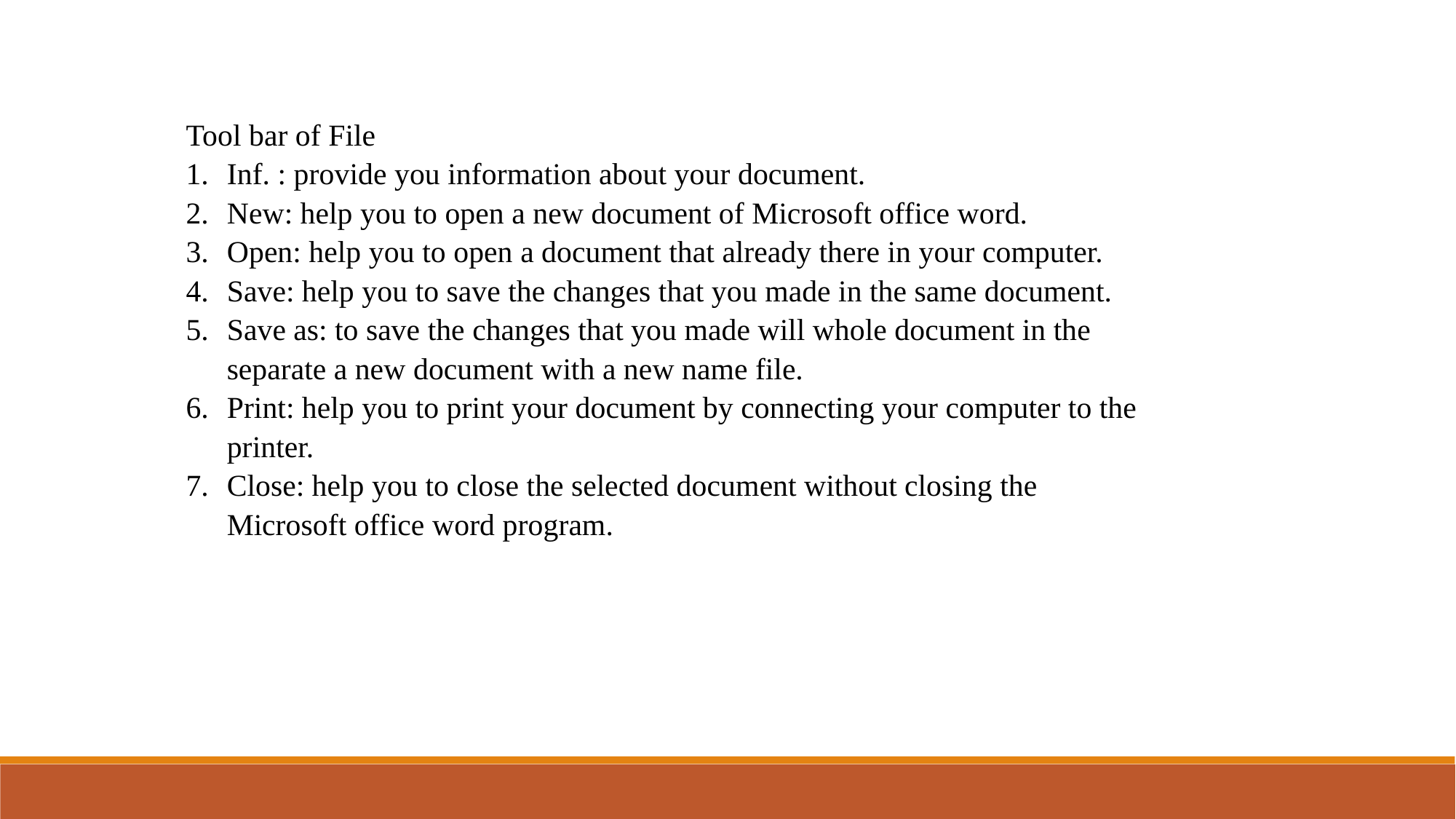

Tool bar of File
Inf. : provide you information about your document.
New: help you to open a new document of Microsoft office word.
Open: help you to open a document that already there in your computer.
Save: help you to save the changes that you made in the same document.
Save as: to save the changes that you made will whole document in the separate a new document with a new name file.
Print: help you to print your document by connecting your computer to the printer.
Close: help you to close the selected document without closing the Microsoft office word program.